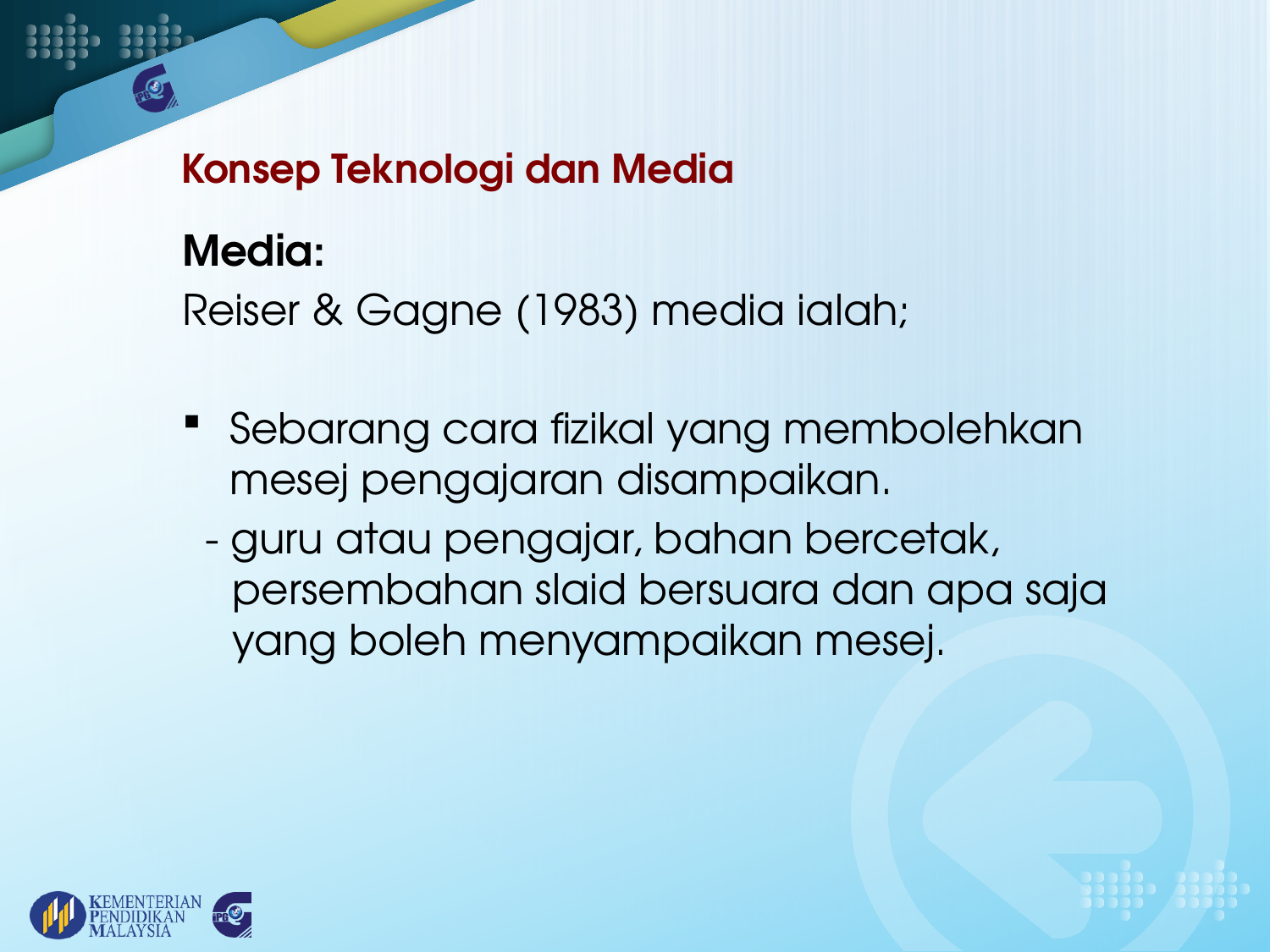

# Konsep Teknologi dan Media
Media:
Reiser & Gagne (1983) media ialah;

Sebarang cara fizikal yang membolehkan mesej pengajaran disampaikan.
  - guru atau pengajar, bahan bercetak,  persembahan slaid bersuara dan apa saja yang boleh menyampaikan mesej.